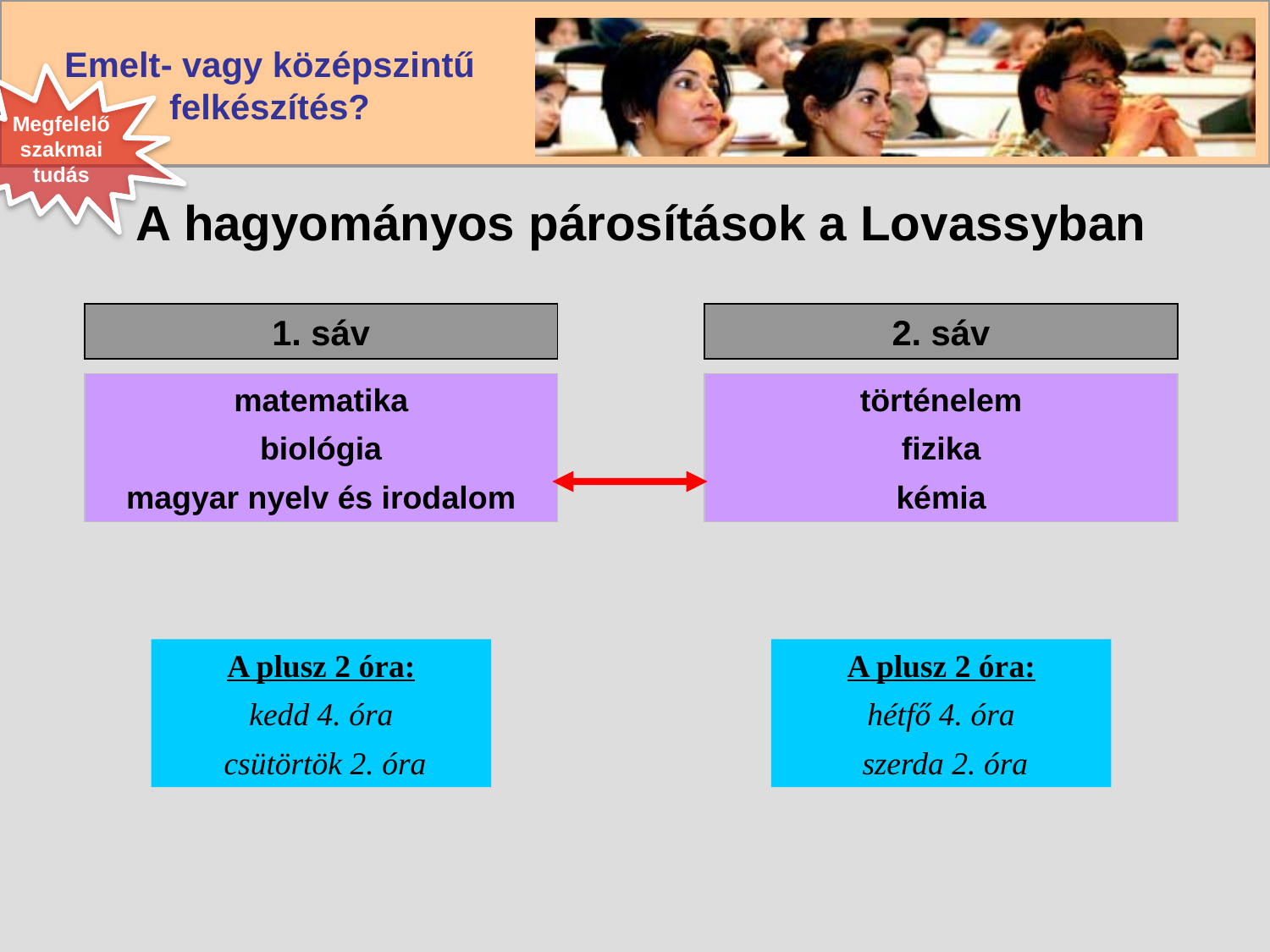

Megfelelő szakmai tudás
# A hagyományos párosítások a Lovassyban
1. sáv
2. sáv
matematika
biológia
magyar nyelv és irodalom
történelem
fizika
kémia

A plusz 2 óra:
kedd 4. óra
 csütörtök 2. óra
A plusz 2 óra:
hétfő 4. óra
 szerda 2. óra